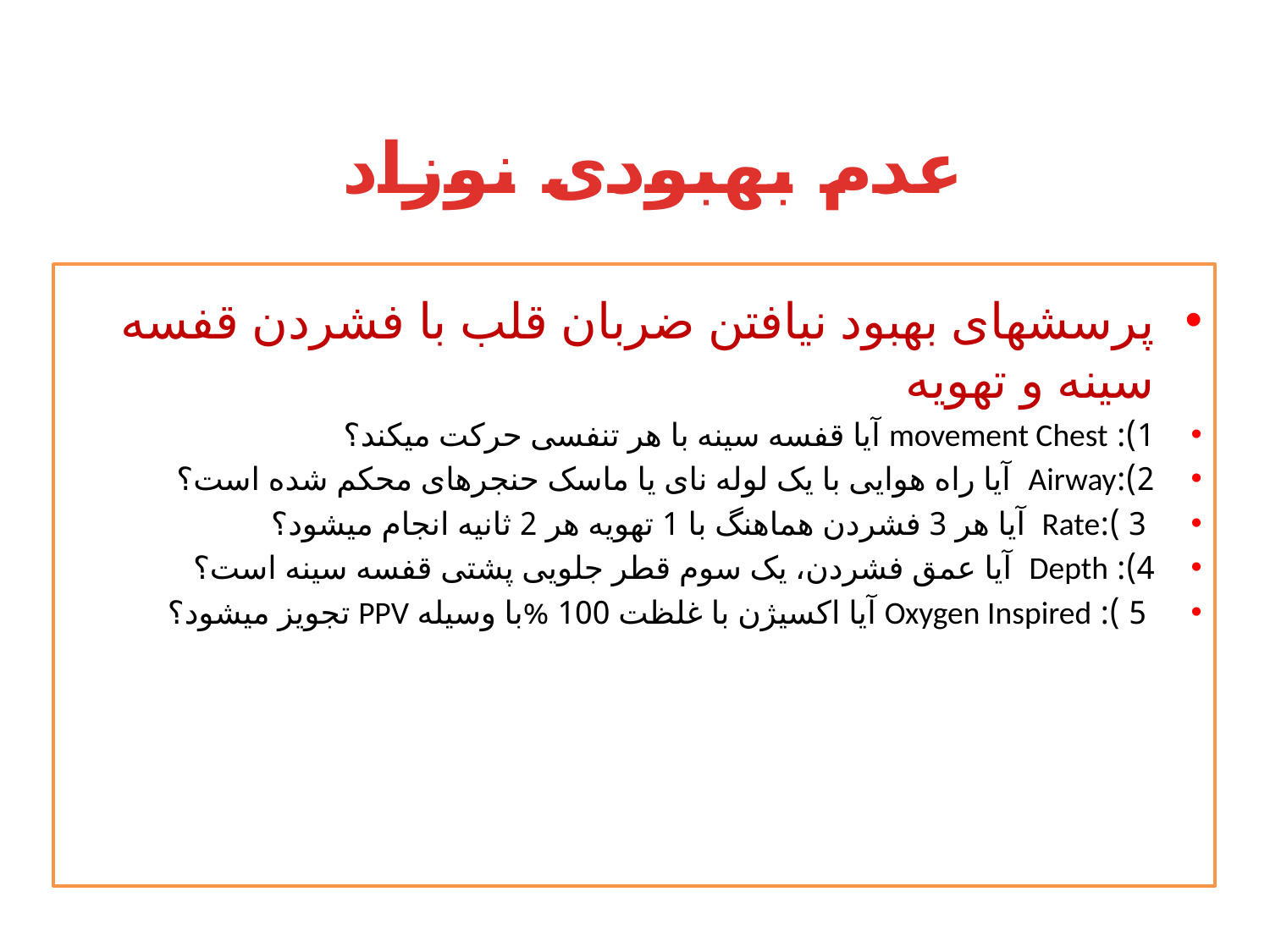

# عدم بهبودی نوزاد
پرسشهای بهبود نیافتن ضربان قلب با فشردن قفسه سینه و تهویه
1): movement Chest آیا قفسه سینه با هر تنفسی حرکت میکند؟
2):Airway  آیا راه هوایی با یک لوله نای یا ماسک حنجرهای محکم شده است؟
 3 ):Rate  آیا هر 3 فشردن هماهنگ با 1 تهویه هر 2 ثانیه انجام میشود؟
4): Depth  آیا عمق فشردن، یک سوم قطر جلویی پشتی قفسه سینه است؟
 5 ): Oxygen Inspired آیا اکسیژن با غلظت 100 %با وسیله PPV تجویز میشود؟